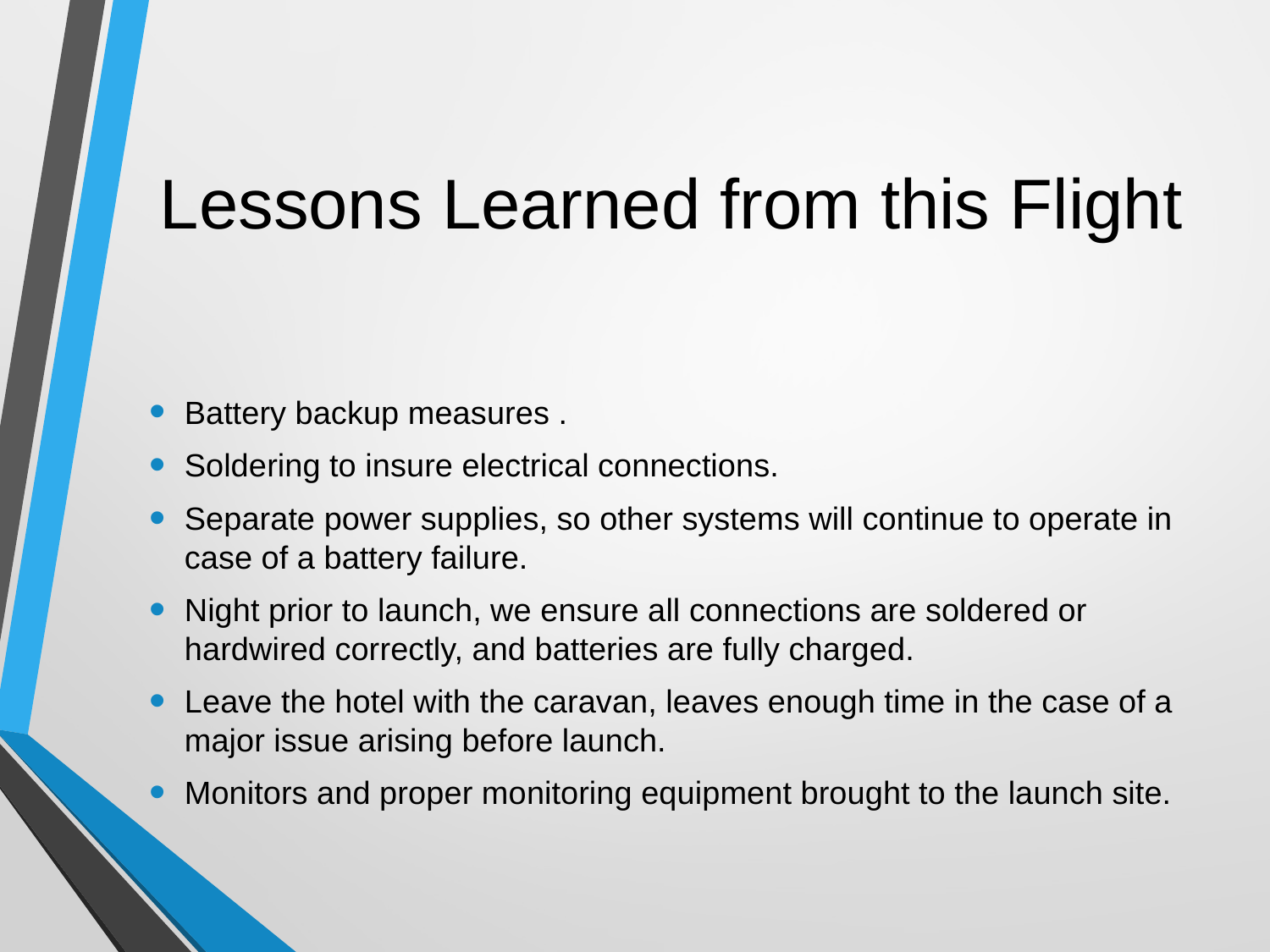

# Lessons Learned from this Flight
Battery backup measures .
Soldering to insure electrical connections.
Separate power supplies, so other systems will continue to operate in case of a battery failure.
Night prior to launch, we ensure all connections are soldered or hardwired correctly, and batteries are fully charged.
Leave the hotel with the caravan, leaves enough time in the case of a major issue arising before launch.
Monitors and proper monitoring equipment brought to the launch site.